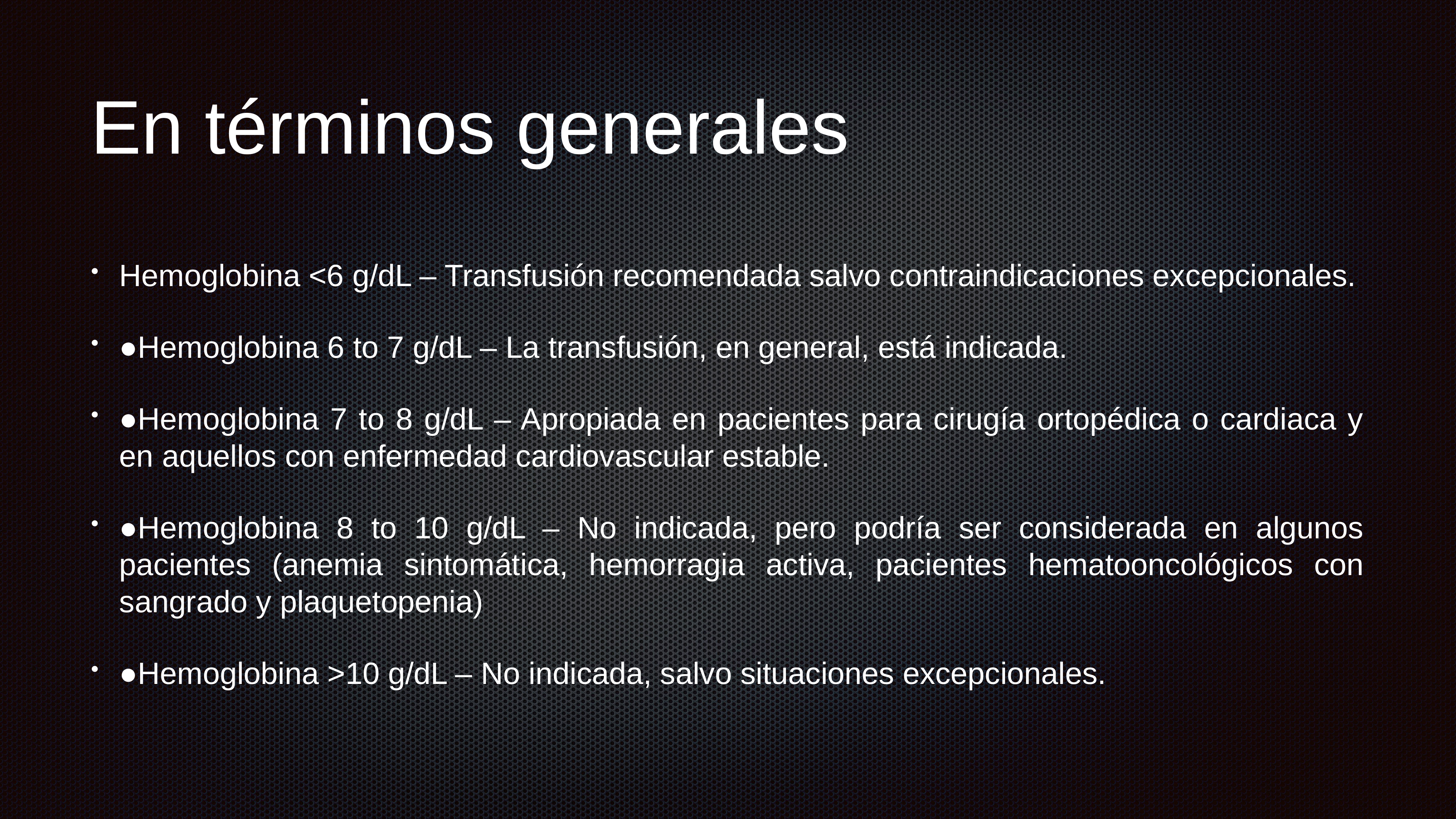

# En términos generales
Hemoglobina <6 g/dL – Transfusión recomendada salvo contraindicaciones excepcionales.
●Hemoglobina 6 to 7 g/dL – La transfusión, en general, está indicada.
●Hemoglobina 7 to 8 g/dL – Apropiada en pacientes para cirugía ortopédica o cardiaca y en aquellos con enfermedad cardiovascular estable.
●Hemoglobina 8 to 10 g/dL – No indicada, pero podría ser considerada en algunos pacientes (anemia sintomática, hemorragia activa, pacientes hematooncológicos con sangrado y plaquetopenia)
●Hemoglobina >10 g/dL – No indicada, salvo situaciones excepcionales.